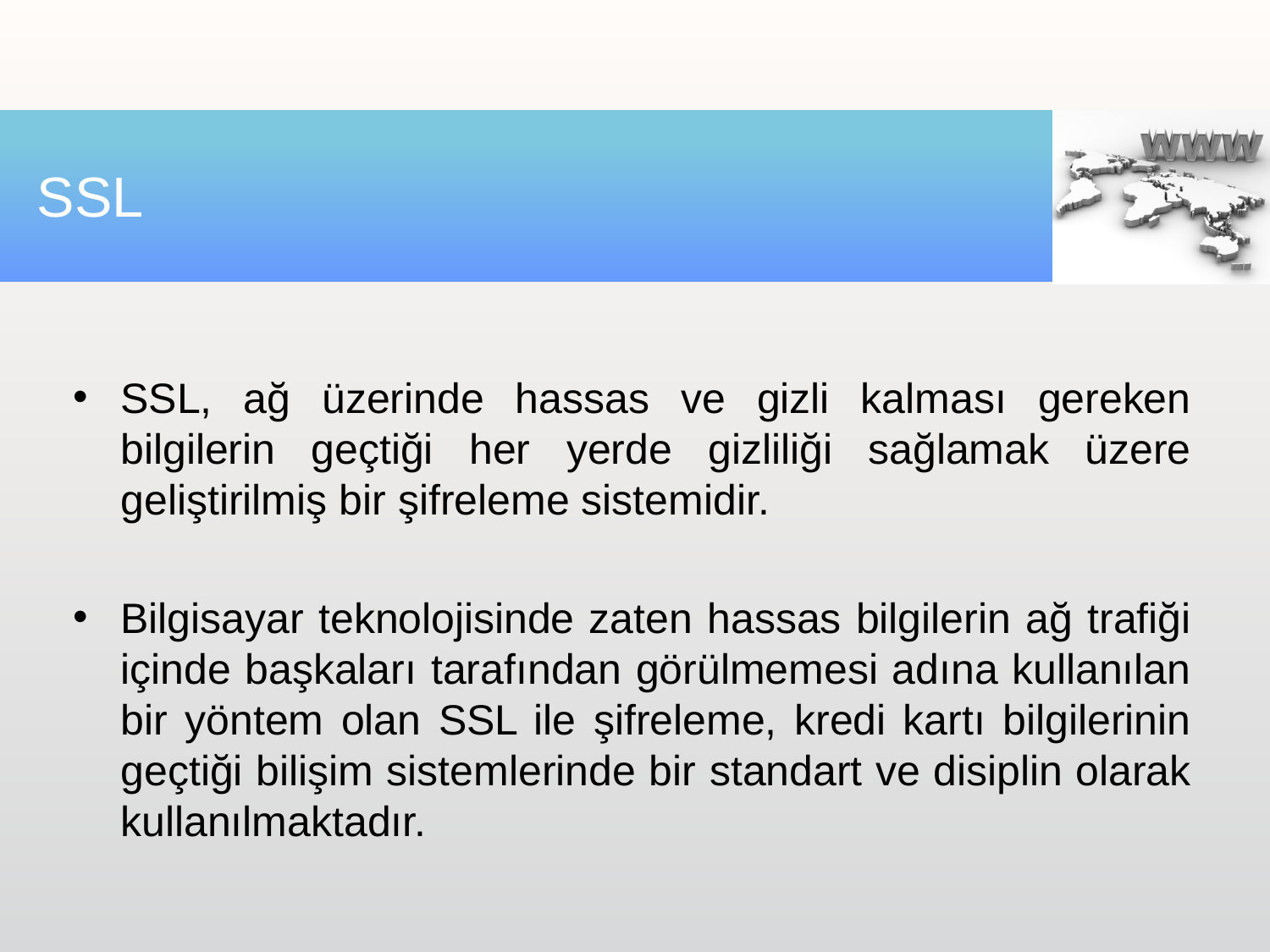

# SSL
SSL, ağ üzerinde hassas ve gizli kalması gereken bilgilerin geçtiği her yerde gizliliği sağlamak üzere geliştirilmiş bir şifreleme sistemidir.

Bilgisayar teknolojisinde zaten hassas bilgilerin ağ trafiği içinde başkaları tarafından görülmemesi adına kullanılan bir yöntem olan SSL ile şifreleme, kredi kartı bilgilerinin geçtiği bilişim sistemlerinde bir standart ve disiplin olarak kullanılmaktadır.